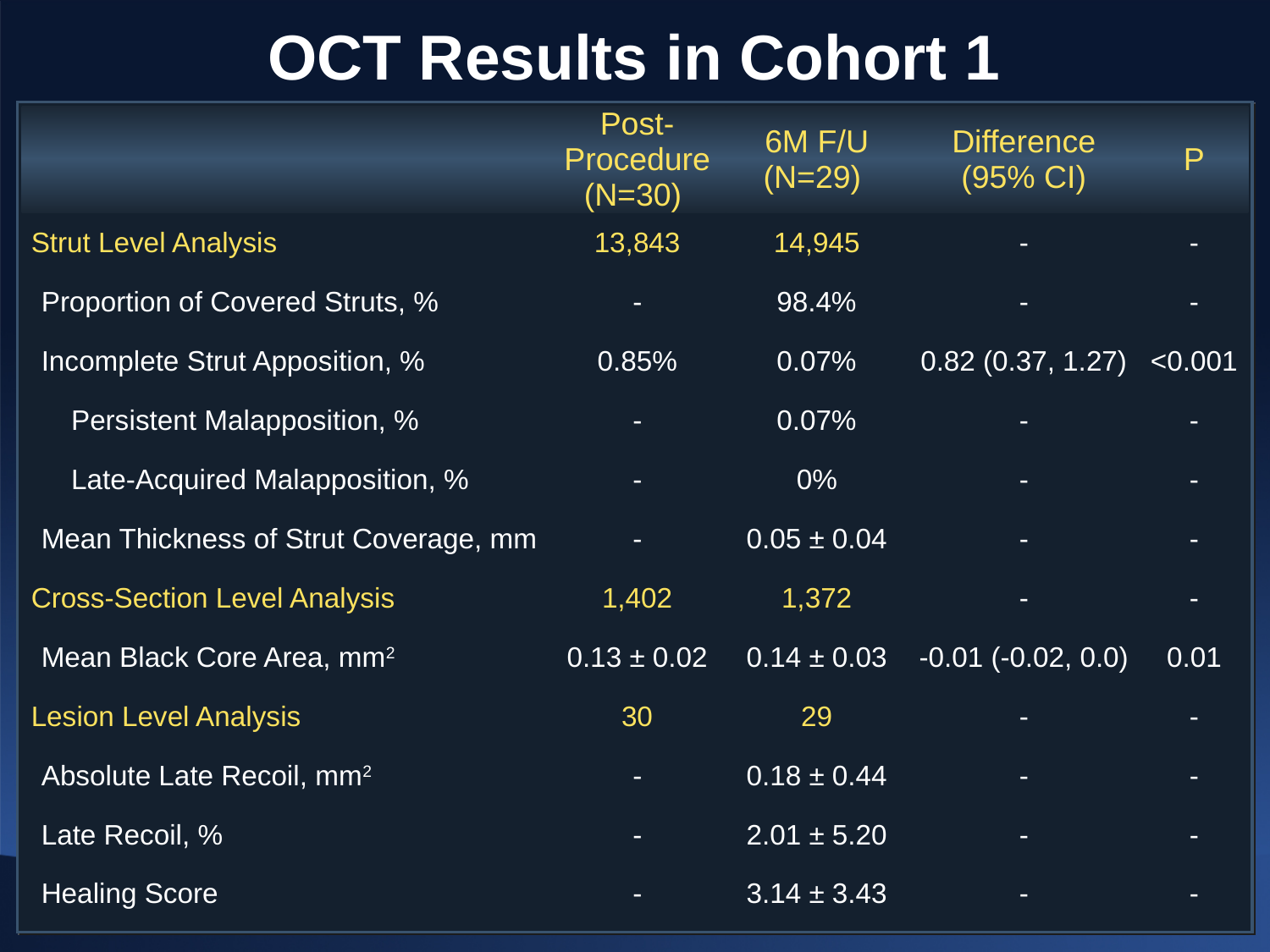

OCT Results in Cohort 1

|  | Post-Procedure (N=30) | 6M F/U (N=29) | Difference (95% CI) | P |
| --- | --- | --- | --- | --- |
| Strut Level Analysis | 13,843 | 14,945 | - | - |
| Proportion of Covered Struts, % | - | 98.4% | - | - |
| Incomplete Strut Apposition, % | 0.85% | 0.07% | 0.82 (0.37, 1.27) | <0.001 |
| Persistent Malapposition, % | - | 0.07% | - | - |
| Late-Acquired Malapposition, % | - | 0% | - | - |
| Mean Thickness of Strut Coverage, mm | - | 0.05 ± 0.04 | - | - |
| Cross-Section Level Analysis | 1,402 | 1,372 | - | - |
| Mean Black Core Area, mm2 | 0.13 ± 0.02 | 0.14 ± 0.03 | -0.01 (-0.02, 0.0) | 0.01 |
| Lesion Level Analysis | 30 | 29 | - | - |
| Absolute Late Recoil, mm2 | - | 0.18 ± 0.44 | - | - |
| Late Recoil, % | - | 2.01 ± 5.20 | - | - |
| Healing Score | - | 3.14 ± 3.43 | - | - |